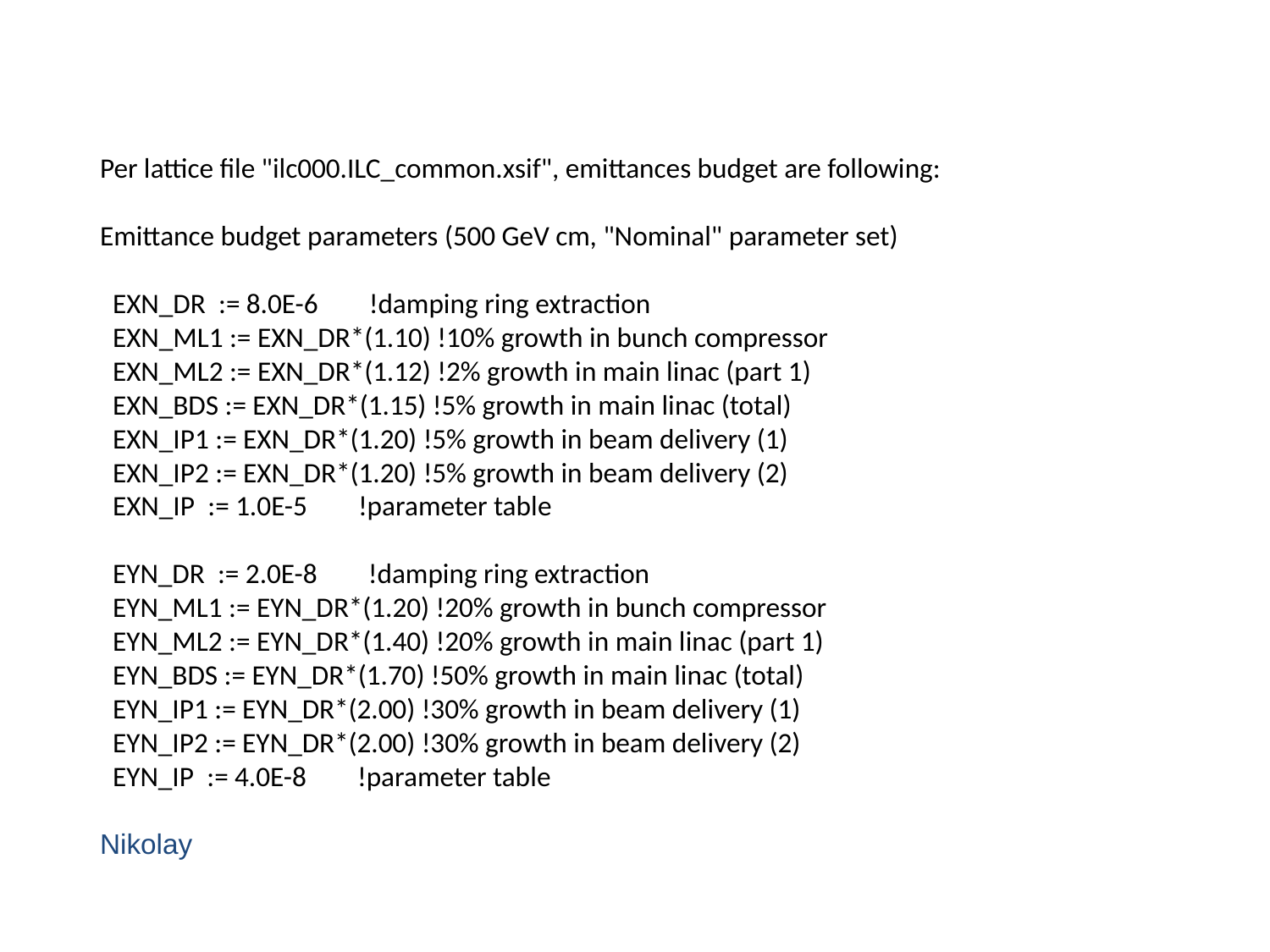

#
Per lattice file "ilc000.ILC_common.xsif", emittances budget are following:

Emittance budget parameters (500 GeV cm, "Nominal" parameter set)
  EXN_DR  := 8.0E-6        !damping ring extraction
  EXN_ML1 := EXN_DR*(1.10) !10% growth in bunch compressor
  EXN_ML2 := EXN_DR*(1.12) !2% growth in main linac (part 1)
  EXN_BDS := EXN_DR*(1.15) !5% growth in main linac (total)
  EXN_IP1 := EXN_DR*(1.20) !5% growth in beam delivery (1)
  EXN_IP2 := EXN_DR*(1.20) !5% growth in beam delivery (2)
  EXN_IP  := 1.0E-5        !parameter table
  EYN_DR  := 2.0E-8        !damping ring extraction
  EYN_ML1 := EYN_DR*(1.20) !20% growth in bunch compressor
  EYN_ML2 := EYN_DR*(1.40) !20% growth in main linac (part 1)
  EYN_BDS := EYN_DR*(1.70) !50% growth in main linac (total)
  EYN_IP1 := EYN_DR*(2.00) !30% growth in beam delivery (1)
  EYN_IP2 := EYN_DR*(2.00) !30% growth in beam delivery (2)
  EYN_IP  := 4.0E-8        !parameter table

Nikolay